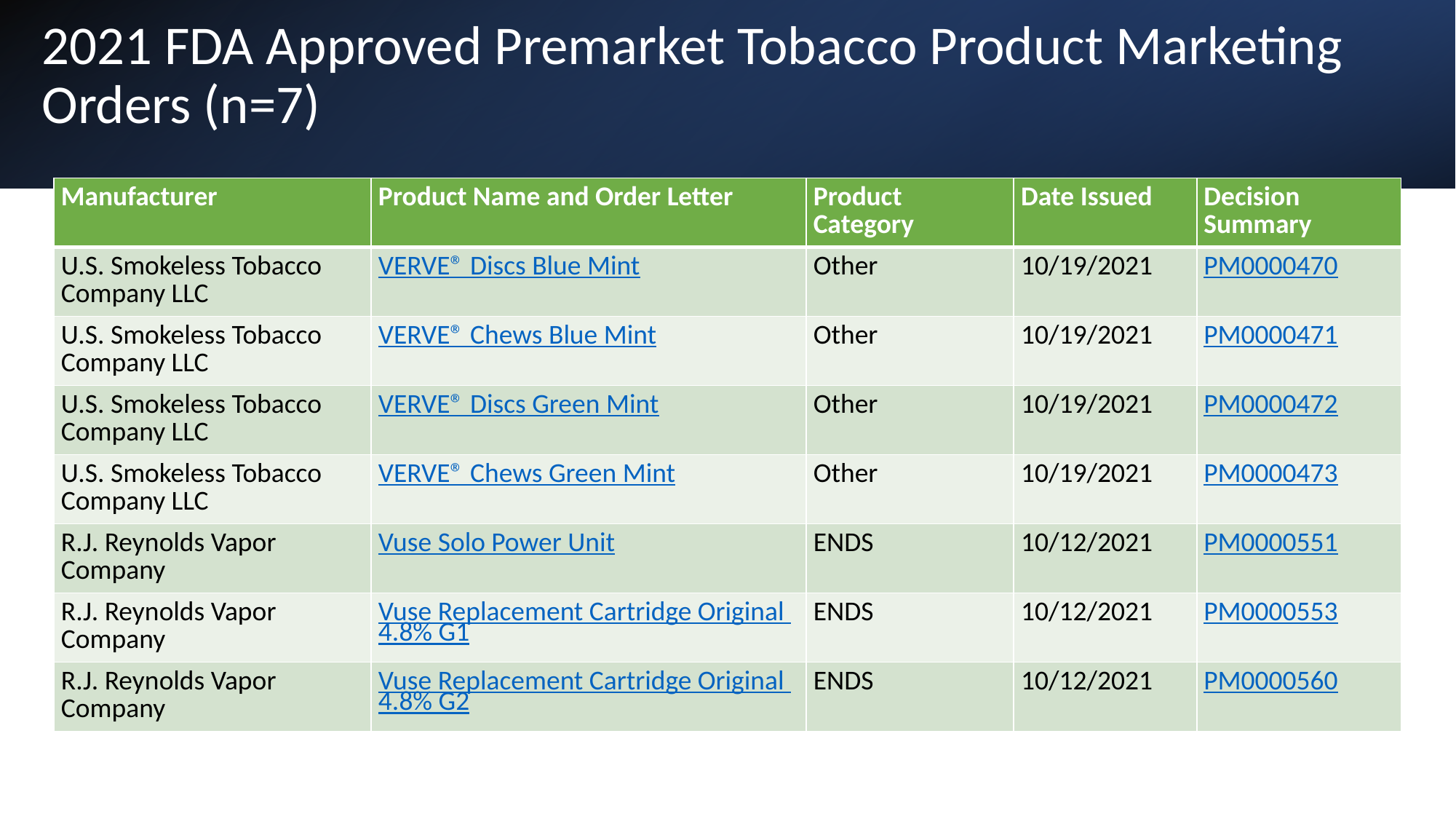

# 2021 FDA Approved Premarket Tobacco Product Marketing Orders (n=7)
| Manufacturer | Product Name and Order Letter | Product Category | Date Issued | Decision Summary |
| --- | --- | --- | --- | --- |
| U.S. Smokeless Tobacco Company LLC | VERVE® Discs Blue Mint | Other | 10/19/2021 | PM0000470 |
| U.S. Smokeless Tobacco Company LLC | VERVE® Chews Blue Mint | Other | 10/19/2021 | PM0000471 |
| U.S. Smokeless Tobacco Company LLC | VERVE® Discs Green Mint | Other | 10/19/2021 | PM0000472 |
| U.S. Smokeless Tobacco Company LLC | VERVE® Chews Green Mint | Other | 10/19/2021 | PM0000473 |
| R.J. Reynolds Vapor Company | Vuse Solo Power Unit | ENDS | 10/12/2021 | PM0000551 |
| R.J. Reynolds Vapor Company | Vuse Replacement Cartridge Original 4.8% G1 | ENDS | 10/12/2021 | PM0000553 |
| R.J. Reynolds Vapor Company | Vuse Replacement Cartridge Original 4.8% G2 | ENDS | 10/12/2021 | PM0000560 |